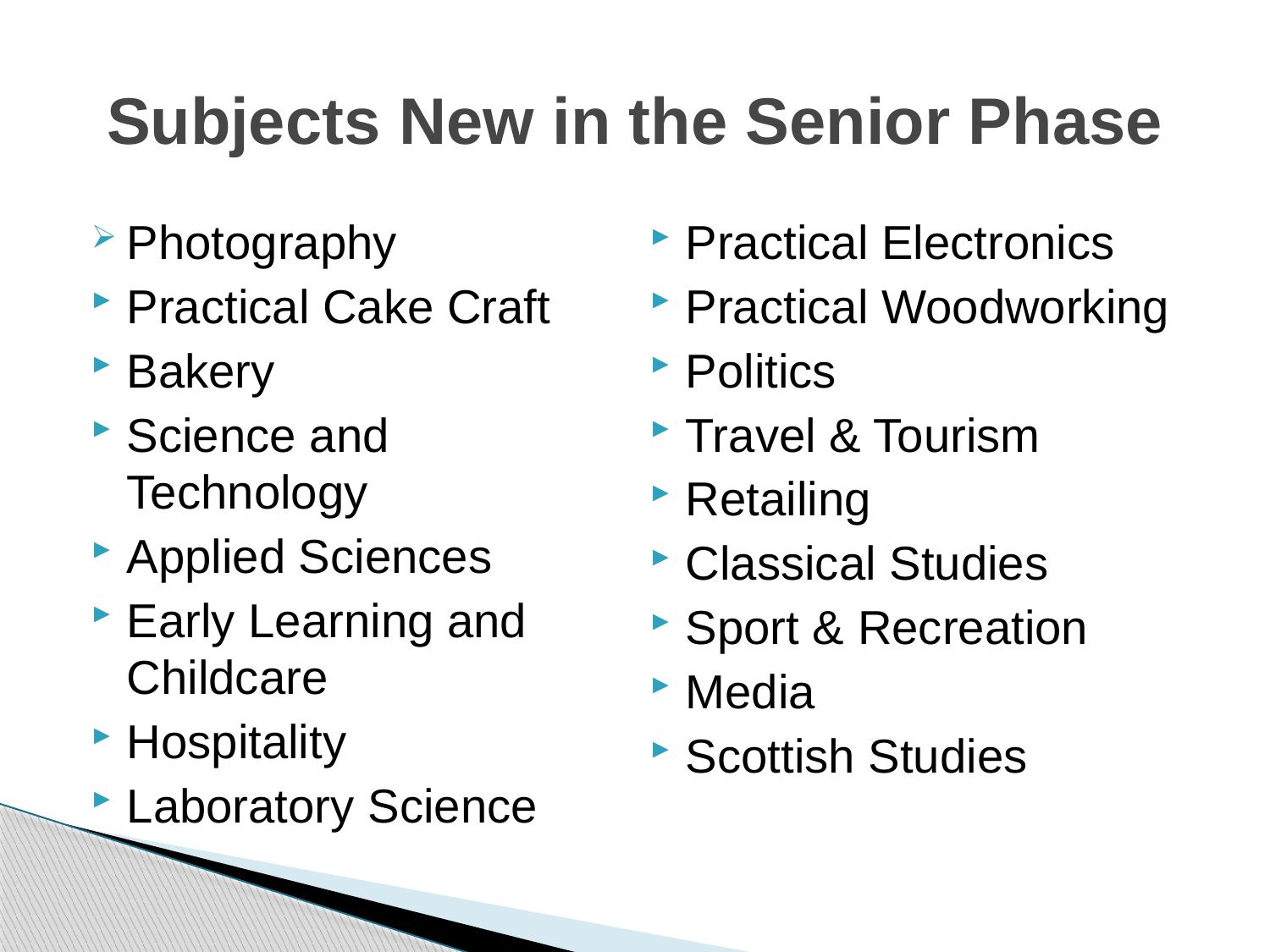

# Subjects New in the Senior Phase
Photography
Practical Cake Craft
Bakery
Science and Technology
Applied Sciences
Early Learning and Childcare
Hospitality
Laboratory Science

Practical Electronics
Practical Woodworking
Politics
Travel & Tourism
Retailing
Classical Studies
Sport & Recreation
Media
Scottish Studies